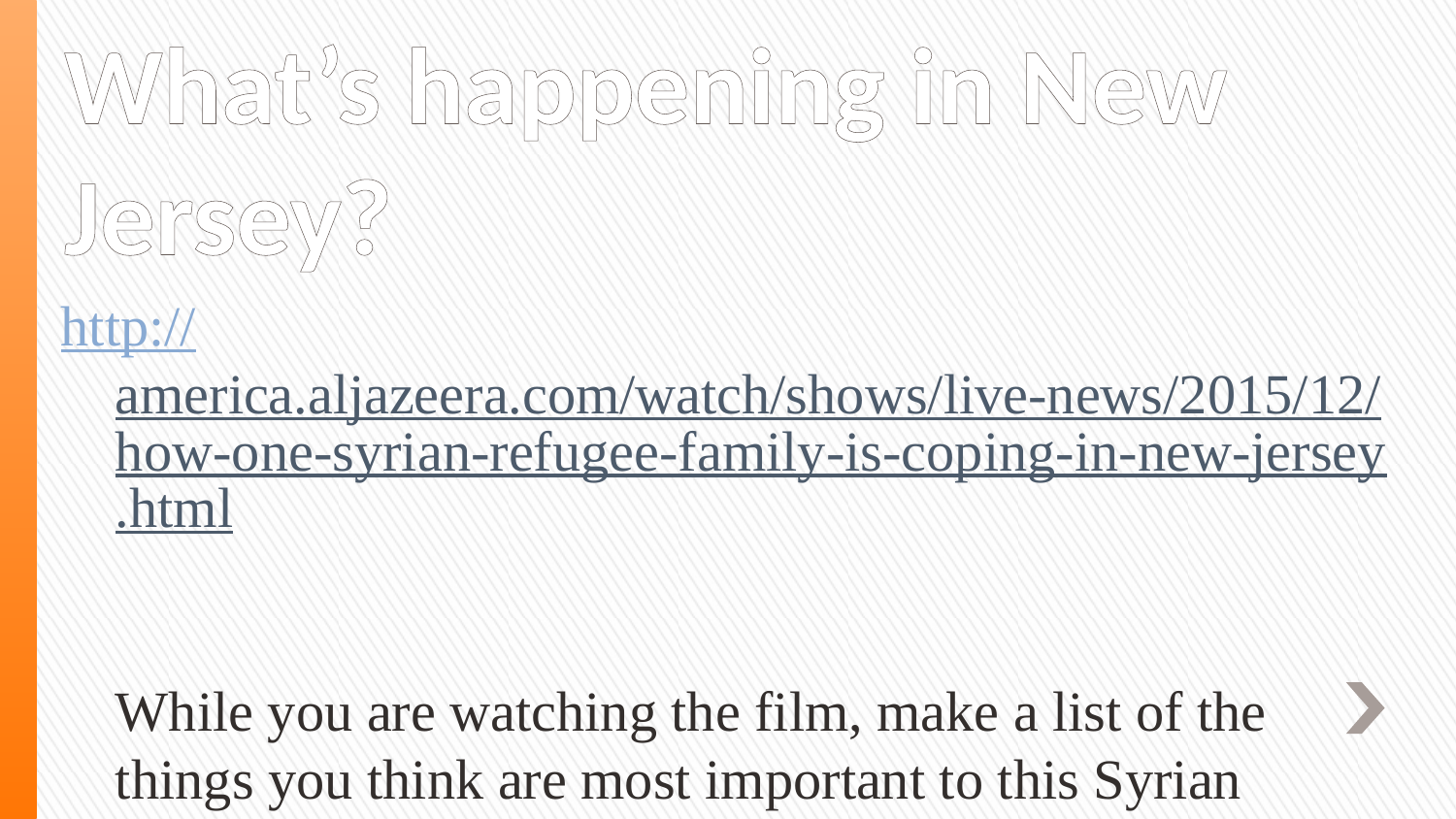

# What’s happening in New Jersey?
http://america.aljazeera.com/watch/shows/live-news/2015/12/how-one-syrian-refugee-family-is-coping-in-new-jersey.html
While you are watching the film, make a list of the things you think are most important to this Syrian family.